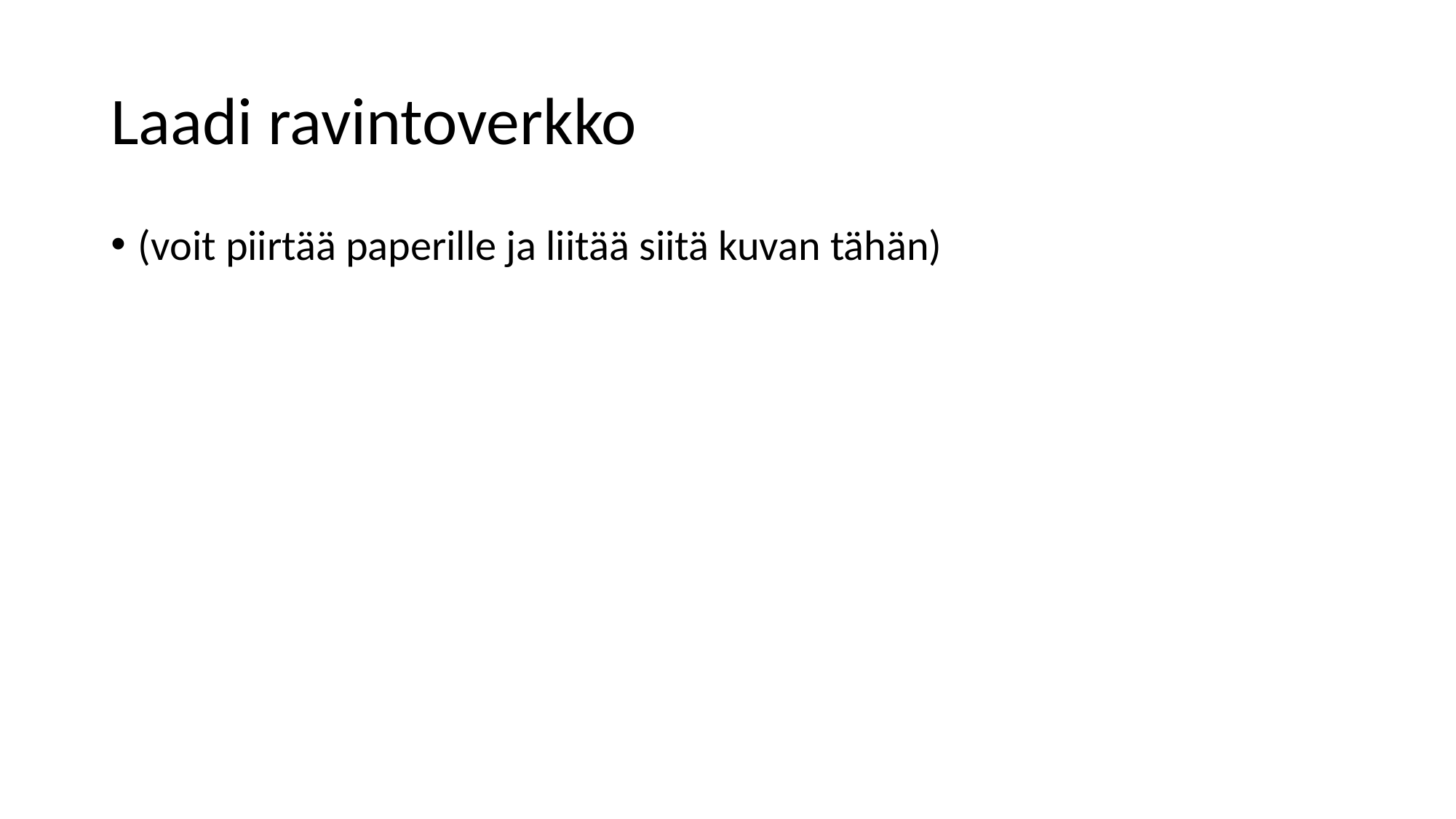

# Laadi ravintoverkko
(voit piirtää paperille ja liitää siitä kuvan tähän)